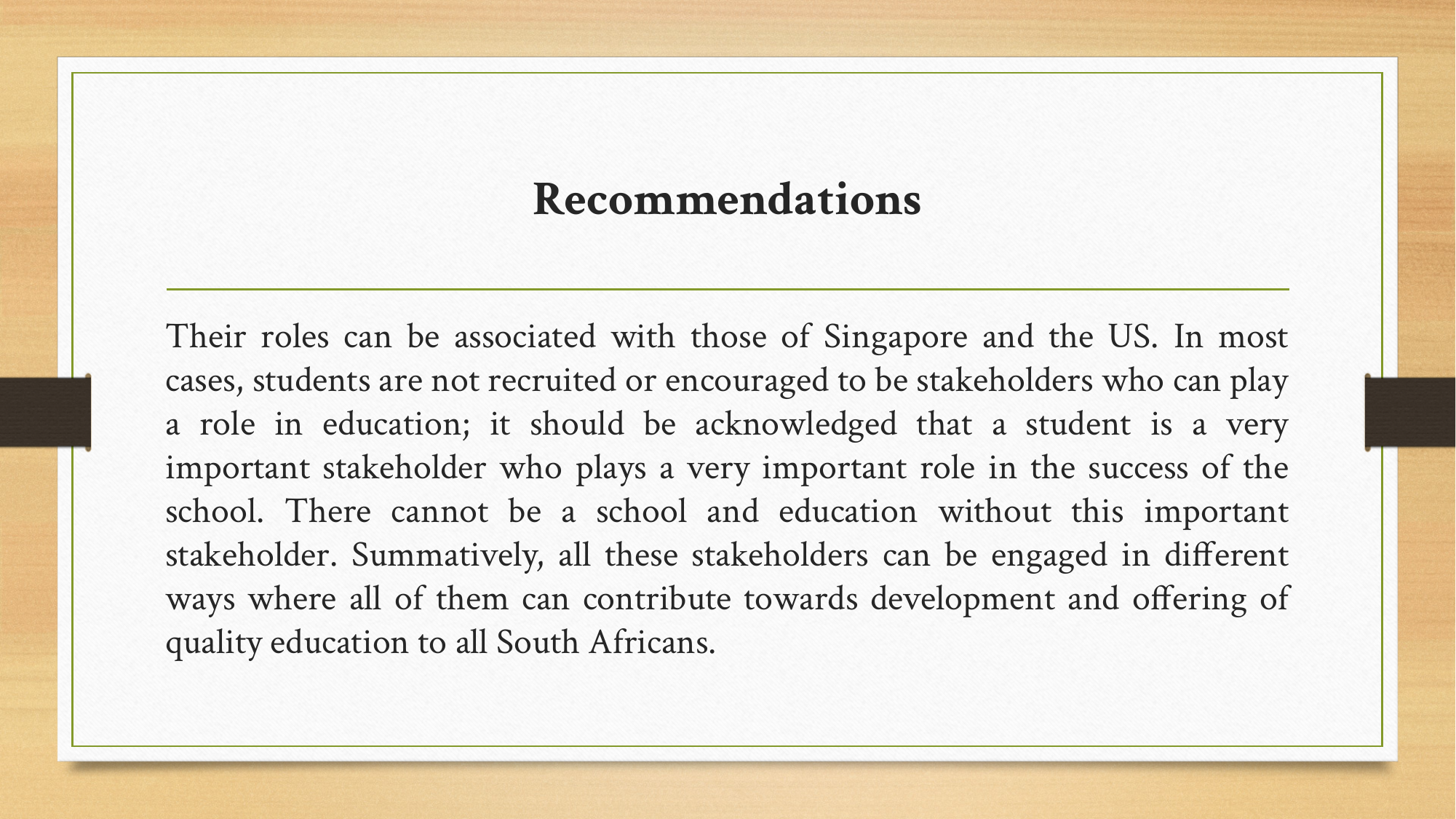

# Recommendations
Their roles can be associated with those of Singapore and the US. In most cases, students are not recruited or encouraged to be stakeholders who can play a role in education; it should be acknowledged that a student is a very important stakeholder who plays a very important role in the success of the school. There cannot be a school and education without this important stakeholder. Summatively, all these stakeholders can be engaged in different ways where all of them can contribute towards development and offering of quality education to all South Africans.